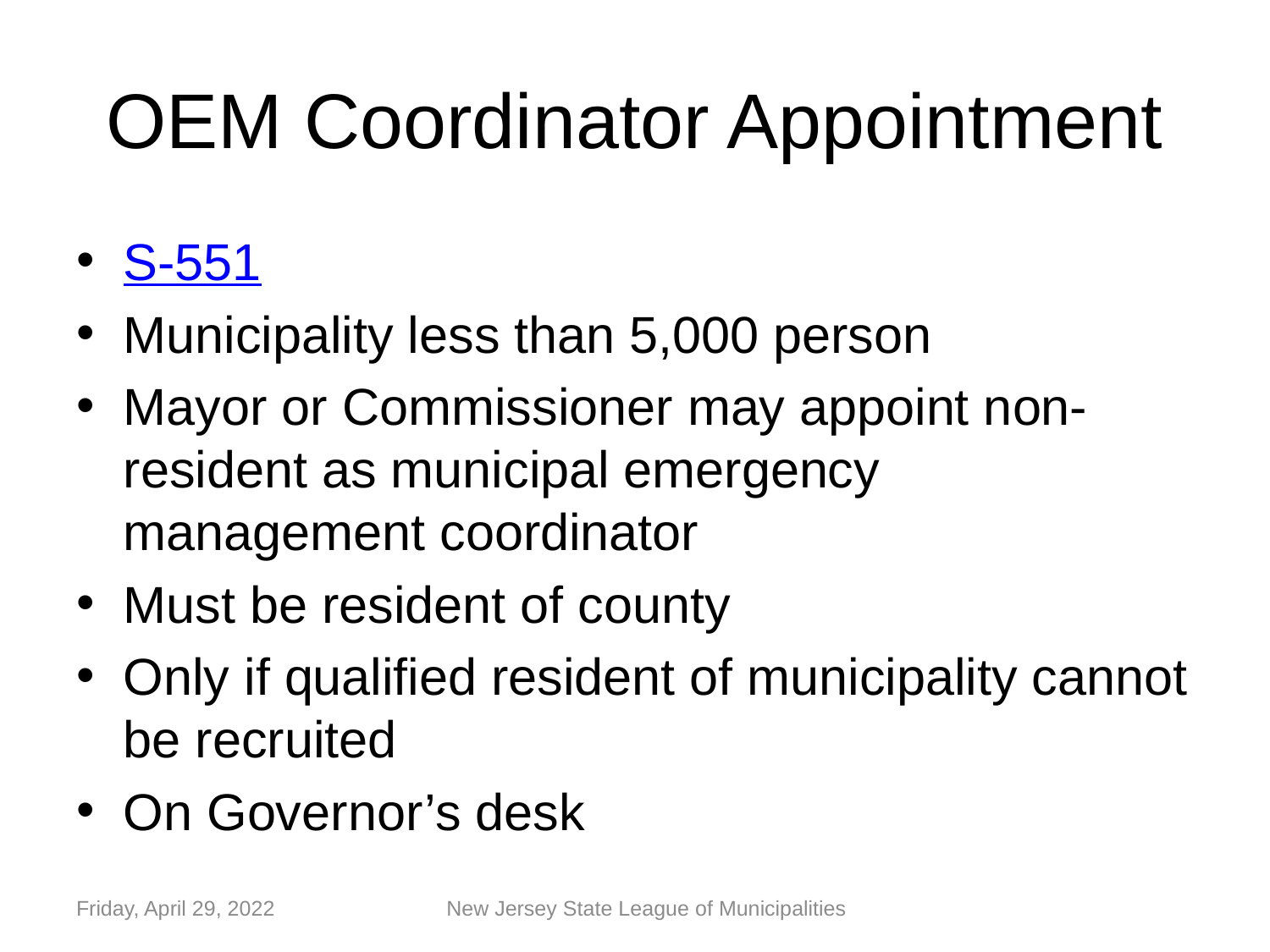

# OEM Coordinator Appointment
S-551
Municipality less than 5,000 person
Mayor or Commissioner may appoint non-resident as municipal emergency management coordinator
Must be resident of county
Only if qualified resident of municipality cannot be recruited
On Governor’s desk

Friday, April 29, 2022
New Jersey State League of Municipalities